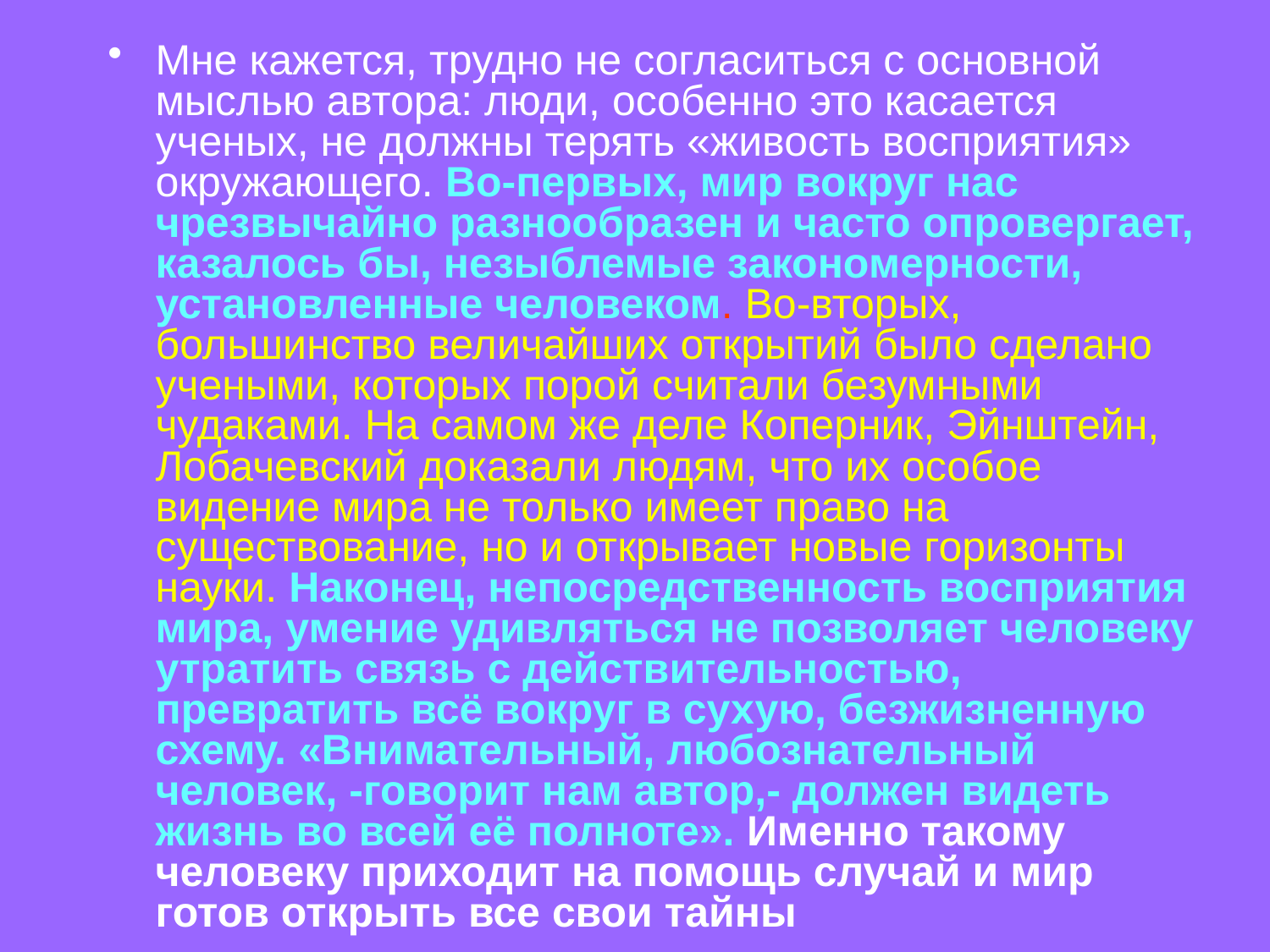

Мне кажется, трудно не согласиться с основной мыслью автора: люди, особенно это касается ученых, не должны терять «живость восприятия» окружающего. Во-первых, мир вокруг нас чрезвычайно разнообразен и часто опровергает, казалось бы, незыблемые закономерности, установленные человеком. Во-вторых, большинство величайших открытий было сделано учеными, которых порой считали безумными чудаками. На самом же деле Коперник, Эйнштейн, Лобачевский доказали людям, что их особое видение мира не только имеет право на существование, но и открывает новые горизонты науки. Наконец, непосредственность восприятия мира, умение удивляться не позволяет человеку утратить связь с действительностью, превратить всё вокруг в сухую, безжизненную схему. «Внимательный, любознательный человек, -говорит нам автор,- должен видеть жизнь во всей её полноте». Именно такому человеку приходит на помощь случай и мир готов открыть все свои тайны
#